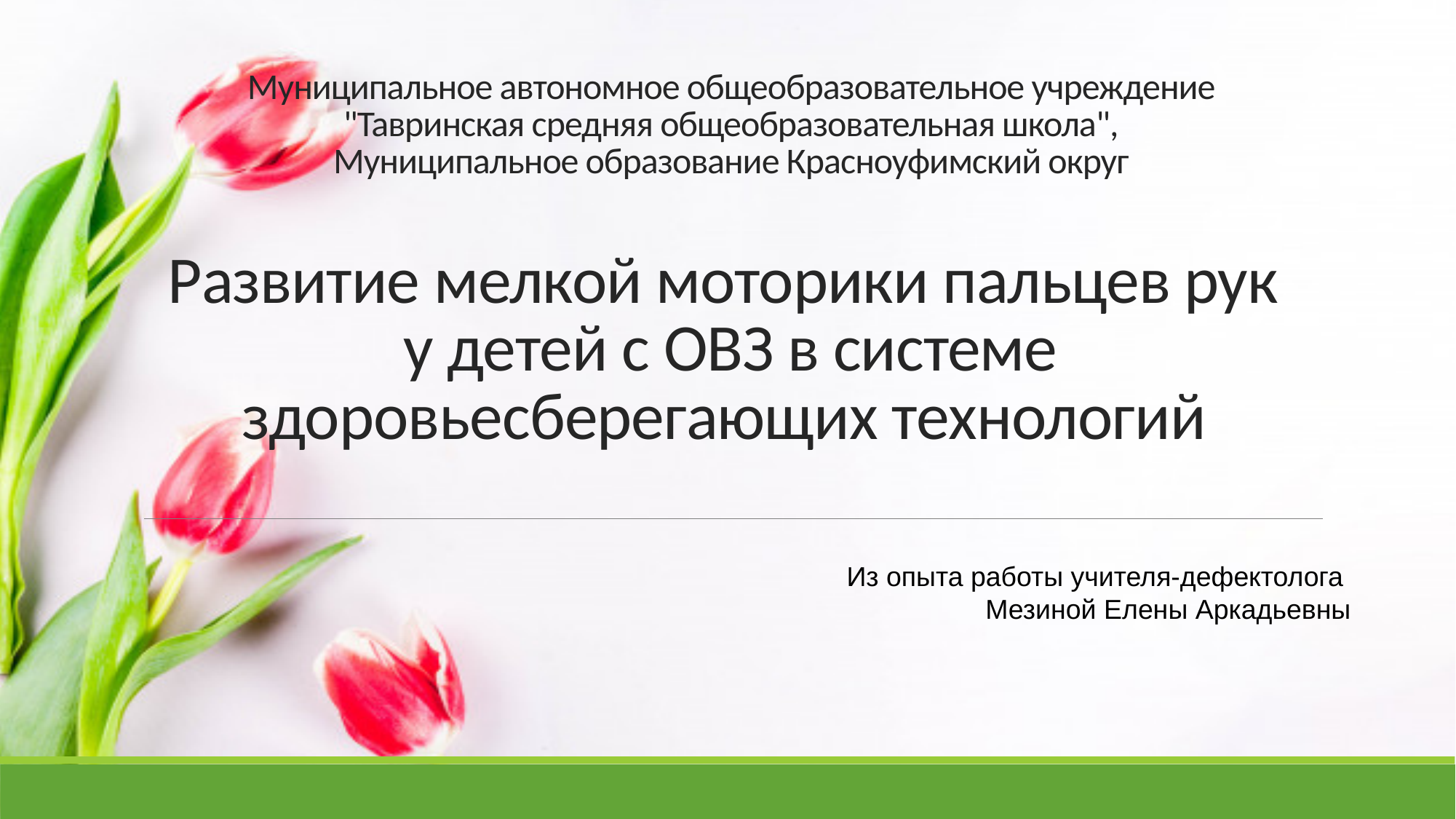

Муниципальное автономное общеобразовательное учреждение "Тавринская средняя общеобразовательная школа",
Муниципальное образование Красноуфимский округ
# Развитие мелкой моторики пальцев рук у детей с ОВЗ в системе здоровьесберегающих технологий
Из опыта работы учителя-дефектолога
Мезиной Елены Аркадьевны